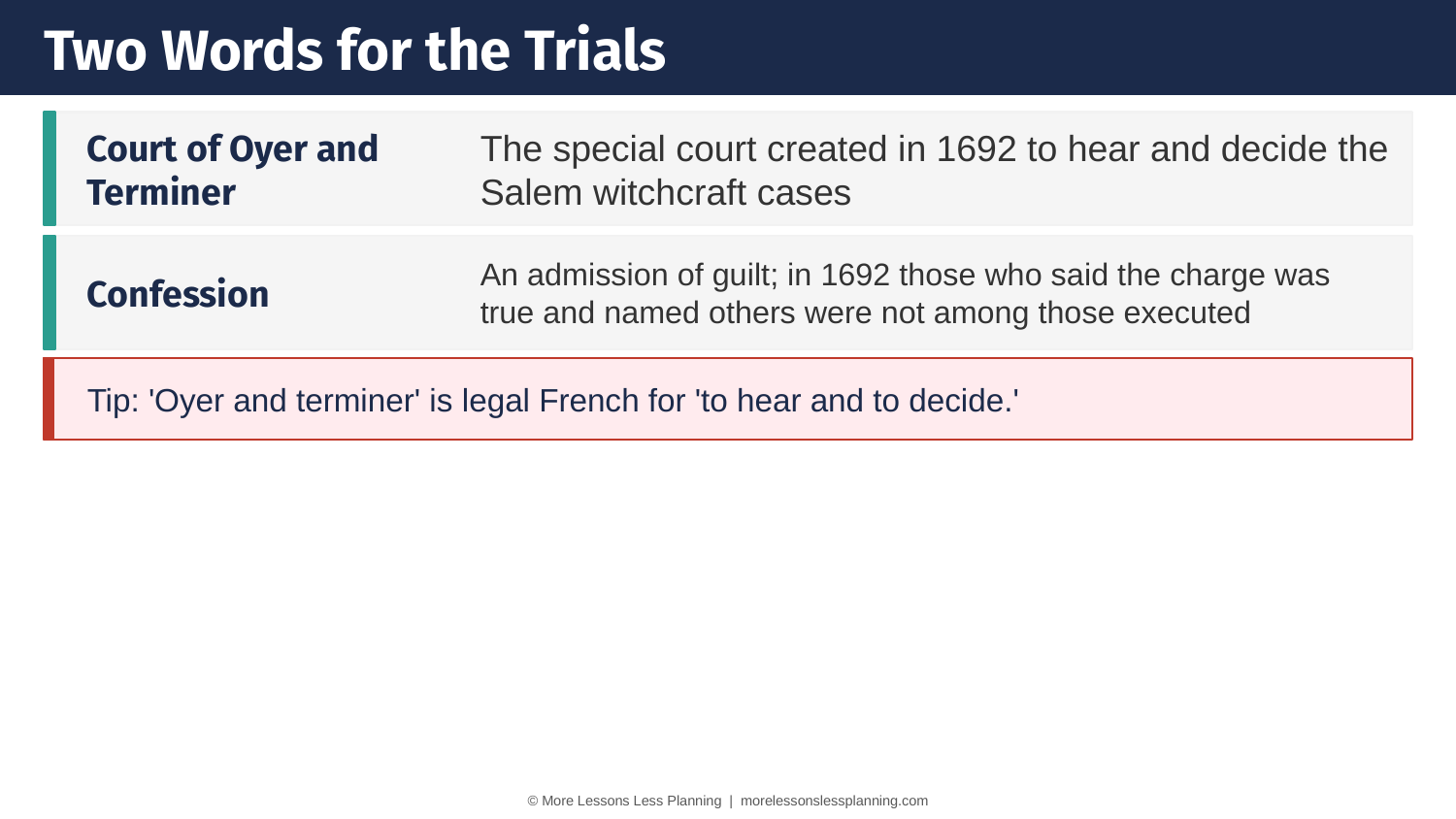

Two Words for the Trials

Court of Oyer and Terminer
The special court created in 1692 to hear and decide the Salem witchcraft cases

Confession
An admission of guilt; in 1692 those who said the charge was true and named others were not among those executed

Tip: 'Oyer and terminer' is legal French for 'to hear and to decide.'
© More Lessons Less Planning  |  morelessonslessplanning.com